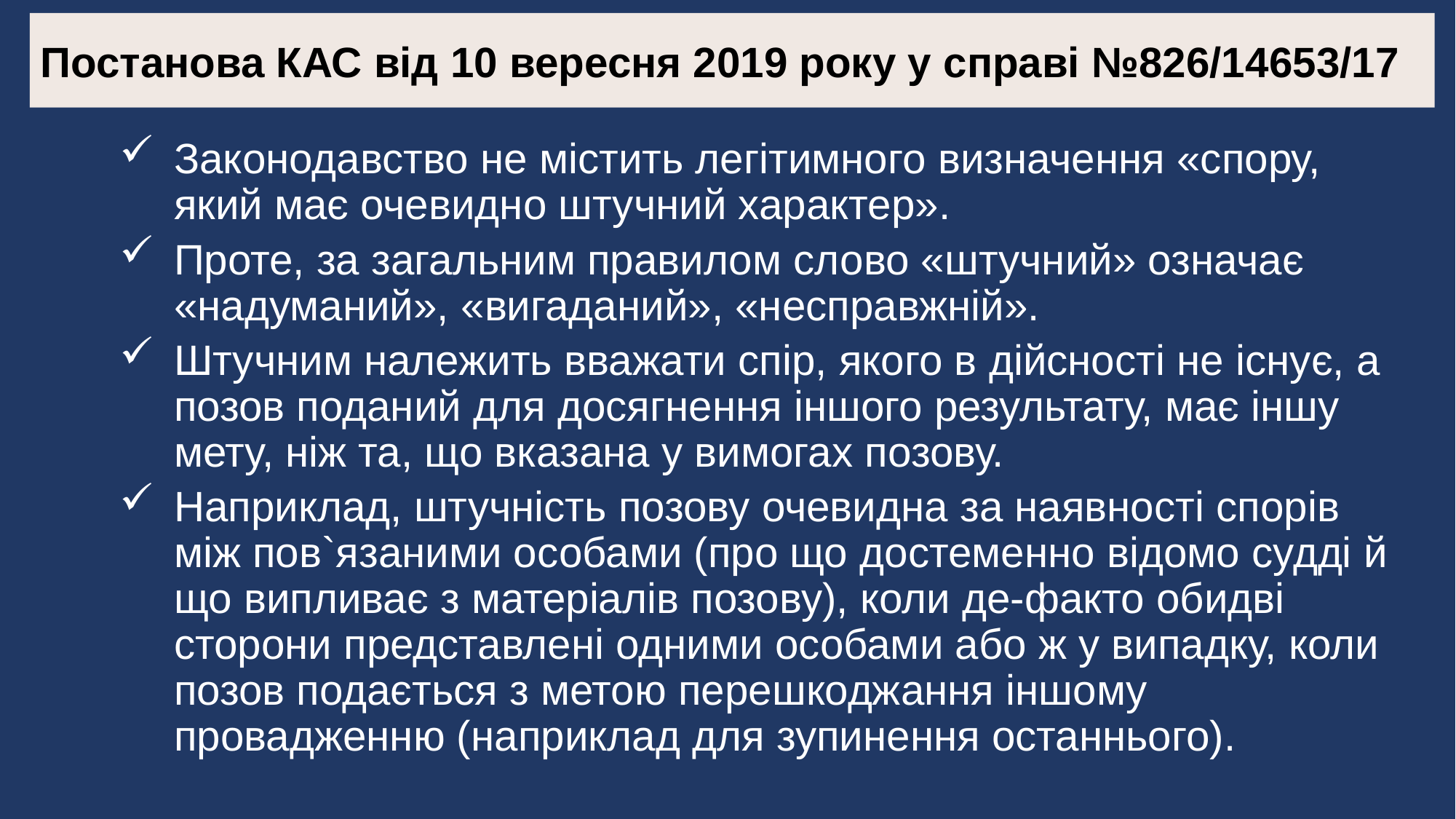

Постанова КАС від 10 вересня 2019 року у справі №826/14653/17

Законодавство не містить легітимного визначення «спору, який має очевидно штучний характер».
Проте, за загальним правилом слово «штучний» означає «надуманий», «вигаданий», «несправжній».
Штучним належить вважати спір, якого в дійсності не існує, а позов поданий для досягнення іншого результату, має іншу мету, ніж та, що вказана у вимогах позову.
Наприклад, штучність позову очевидна за наявності спорів між пов`язаними особами (про що достеменно відомо судді й що випливає з матеріалів позову), коли де-факто обидві сторони представлені одними особами або ж у випадку, коли позов подається з метою перешкоджання іншому провадженню (наприклад для зупинення останнього).